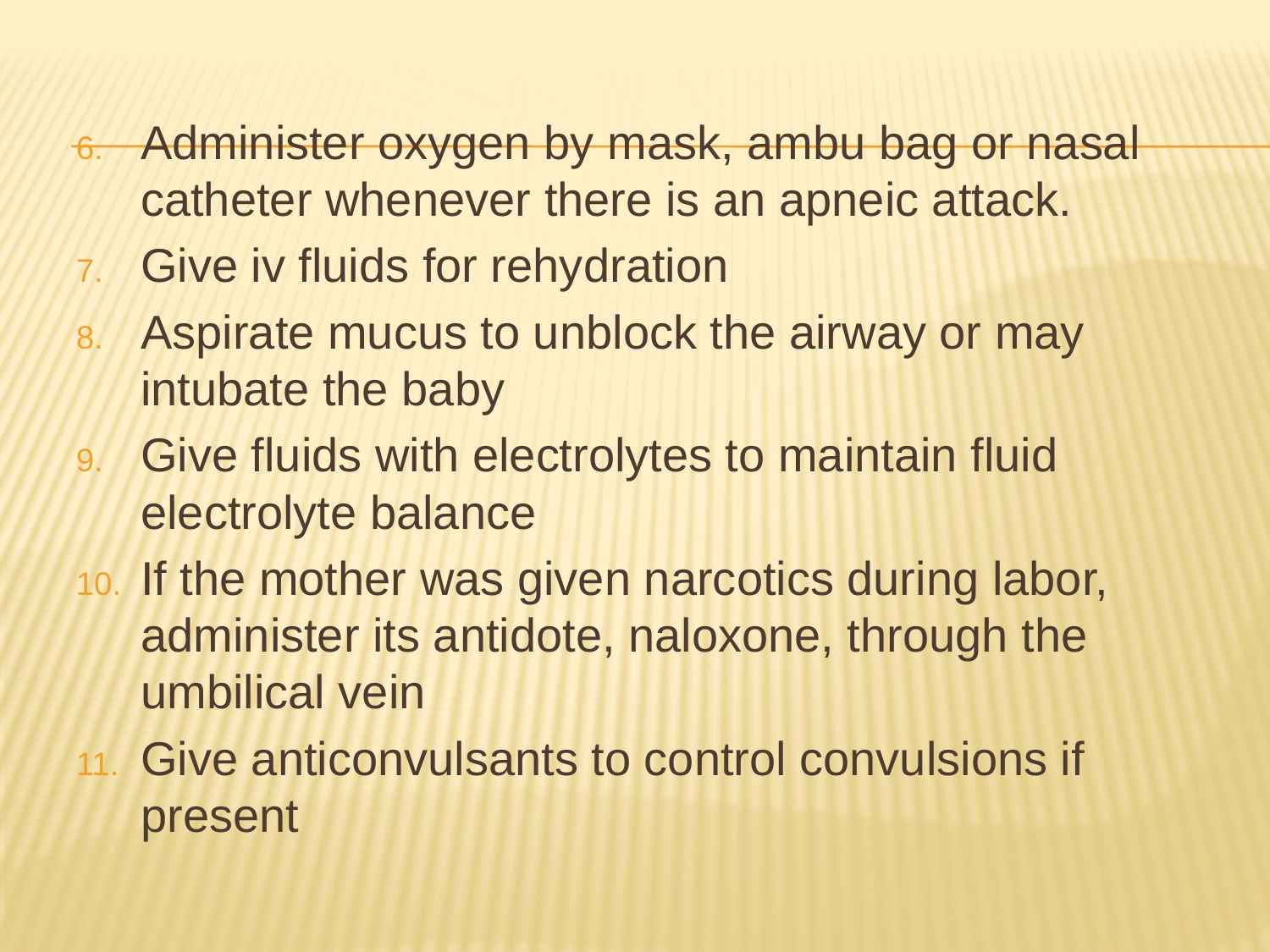

Administer oxygen by mask, ambu bag or nasal catheter whenever there is an apneic attack.
Give iv fluids for rehydration
Aspirate mucus to unblock the airway or may intubate the baby
Give fluids with electrolytes to maintain fluid electrolyte balance
If the mother was given narcotics during labor, administer its antidote, naloxone, through the umbilical vein
Give anticonvulsants to control convulsions if present